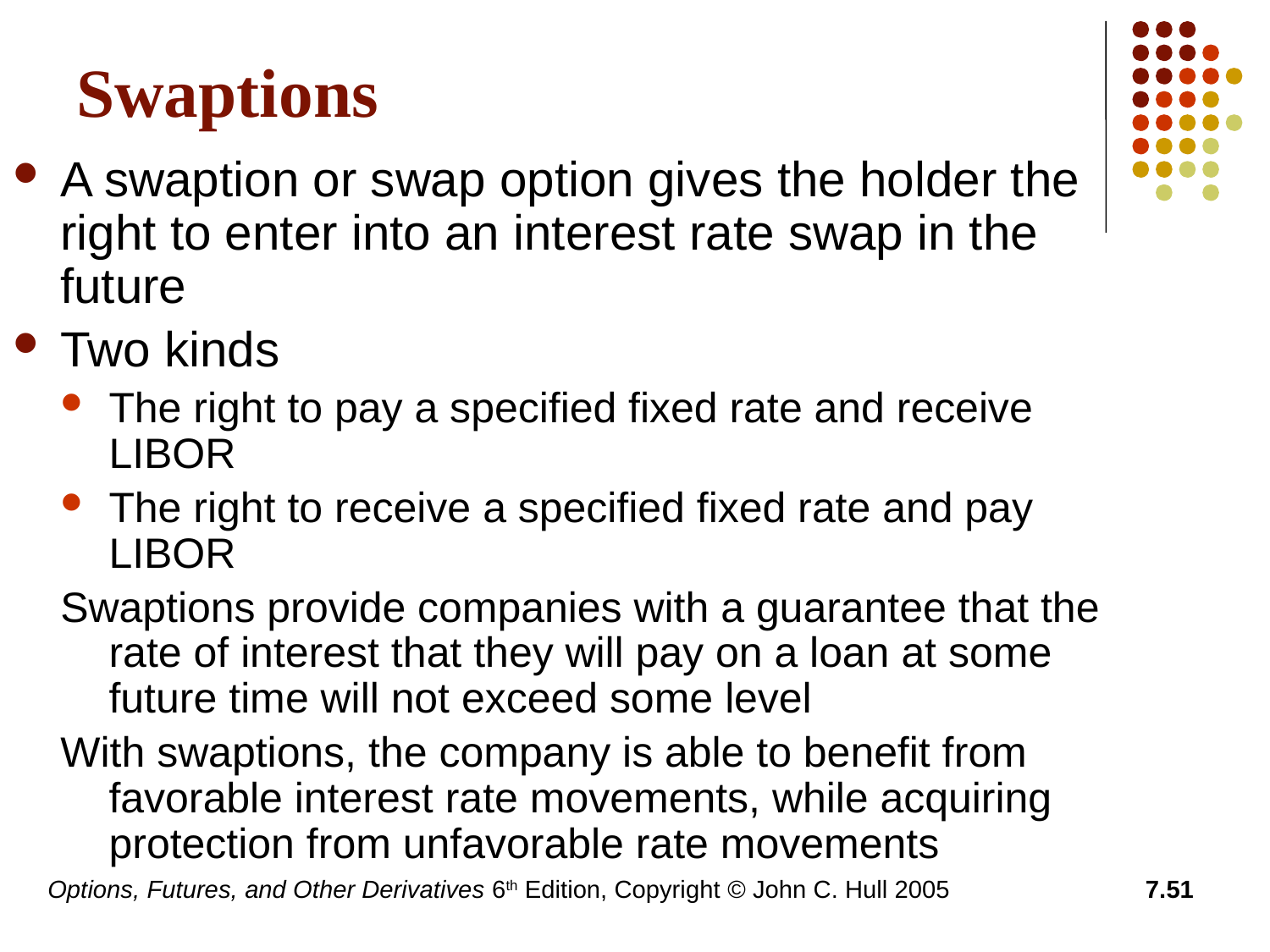

# Swaptions
A swaption or swap option gives the holder the right to enter into an interest rate swap in the future
Two kinds
The right to pay a specified fixed rate and receive LIBOR
The right to receive a specified fixed rate and pay LIBOR
Swaptions provide companies with a guarantee that the rate of interest that they will pay on a loan at some future time will not exceed some level
With swaptions, the company is able to benefit from favorable interest rate movements, while acquiring protection from unfavorable rate movements
Options, Futures, and Other Derivatives 6th Edition, Copyright © John C. Hull 2005
7.51